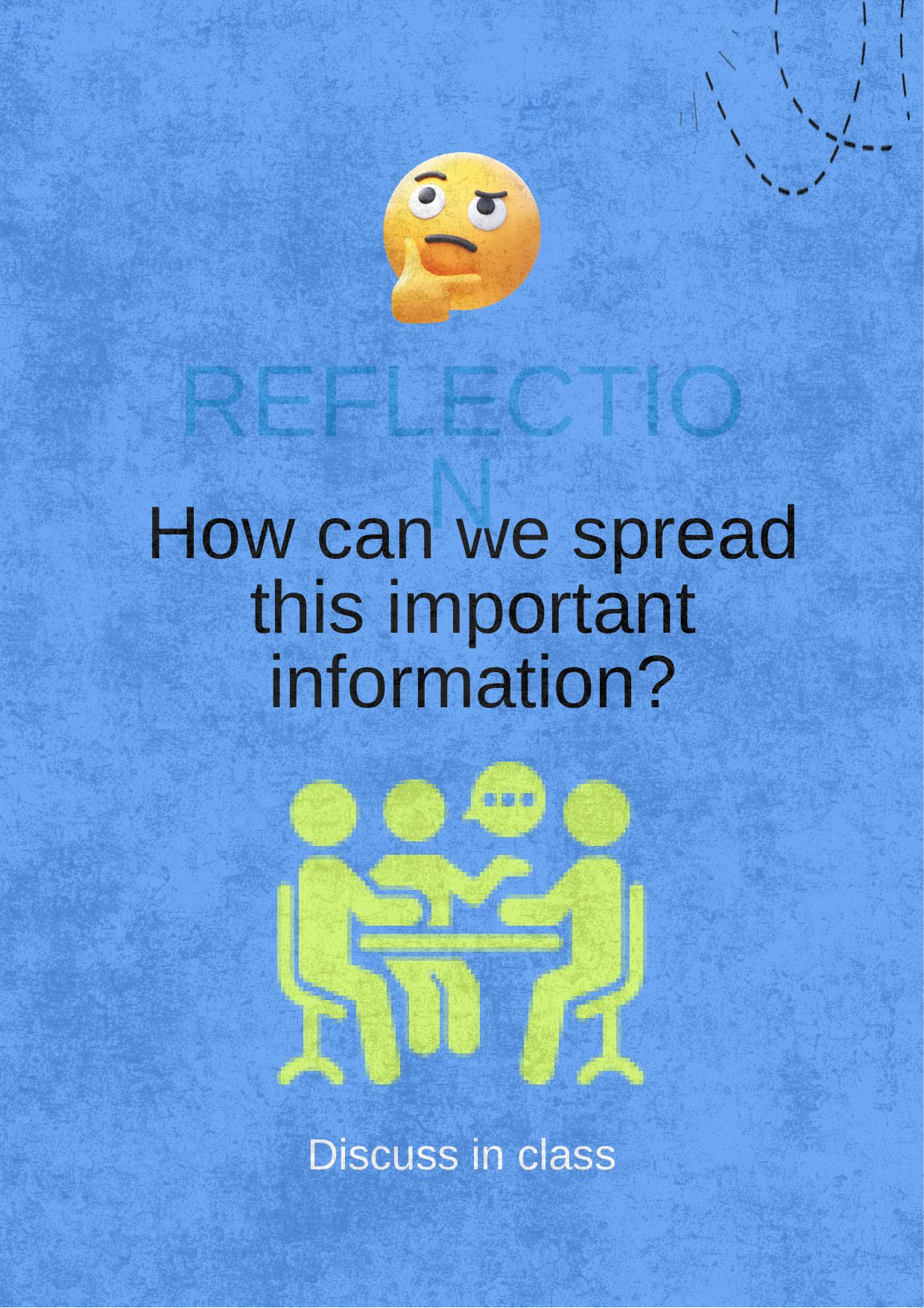

REFLECTION
How can we spread this important information?

Discuss in class